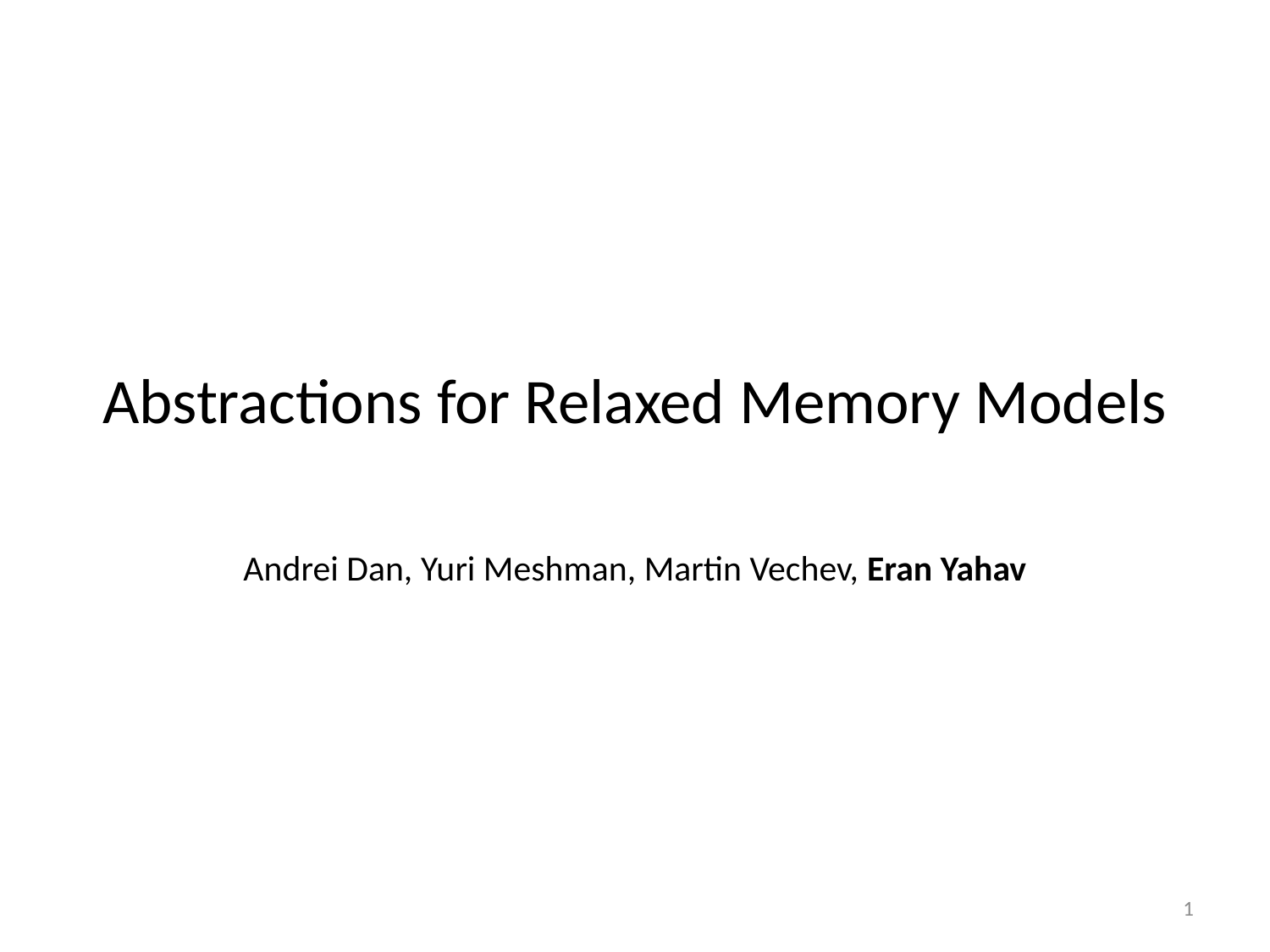

# Abstractions for Relaxed Memory Models
Andrei Dan, Yuri Meshman, Martin Vechev, Eran Yahav
1